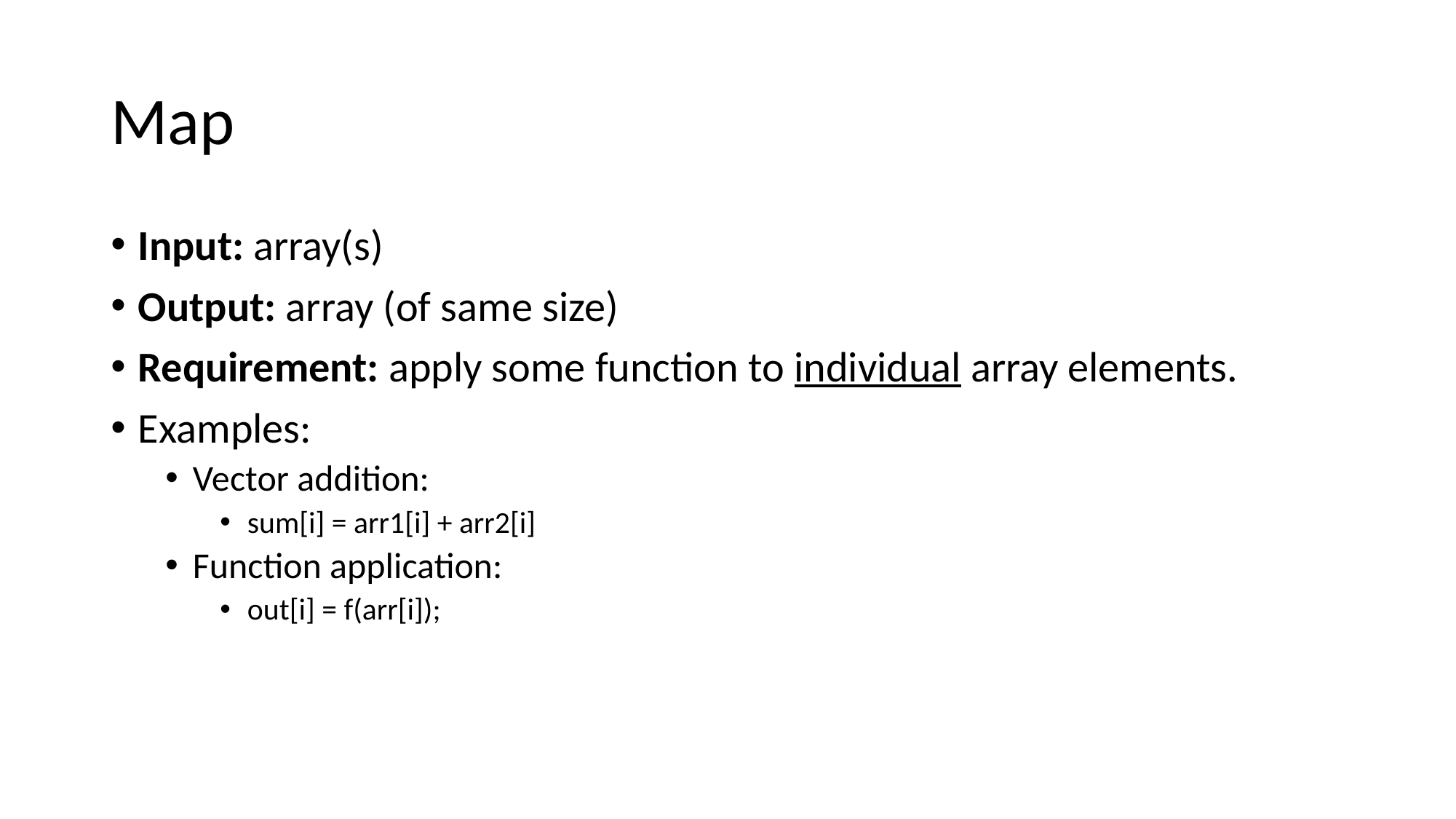

# Map
Input: array(s)
Output: array (of same size)
Requirement: apply some function to individual array elements.
Examples:
Vector addition:
sum[i] = arr1[i] + arr2[i]
Function application:
out[i] = f(arr[i]);